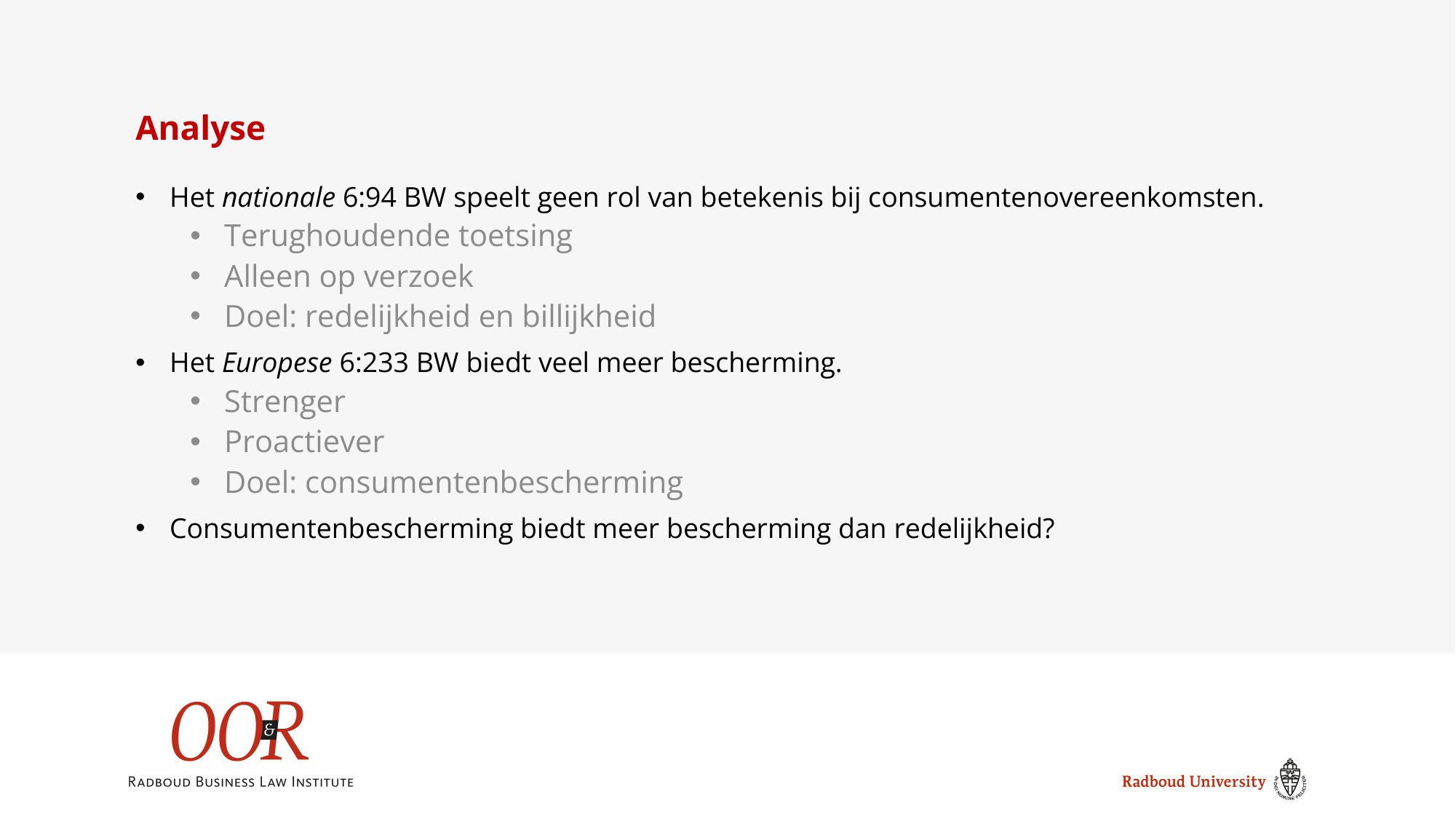

# Analyse
Het nationale 6:94 BW speelt geen rol van betekenis bij consumentenovereenkomsten.
Terughoudende toetsing
Alleen op verzoek
Doel: redelijkheid en billijkheid
Het Europese 6:233 BW biedt veel meer bescherming.
Strenger
Proactiever
Doel: consumentenbescherming
Consumentenbescherming biedt meer bescherming dan redelijkheid?